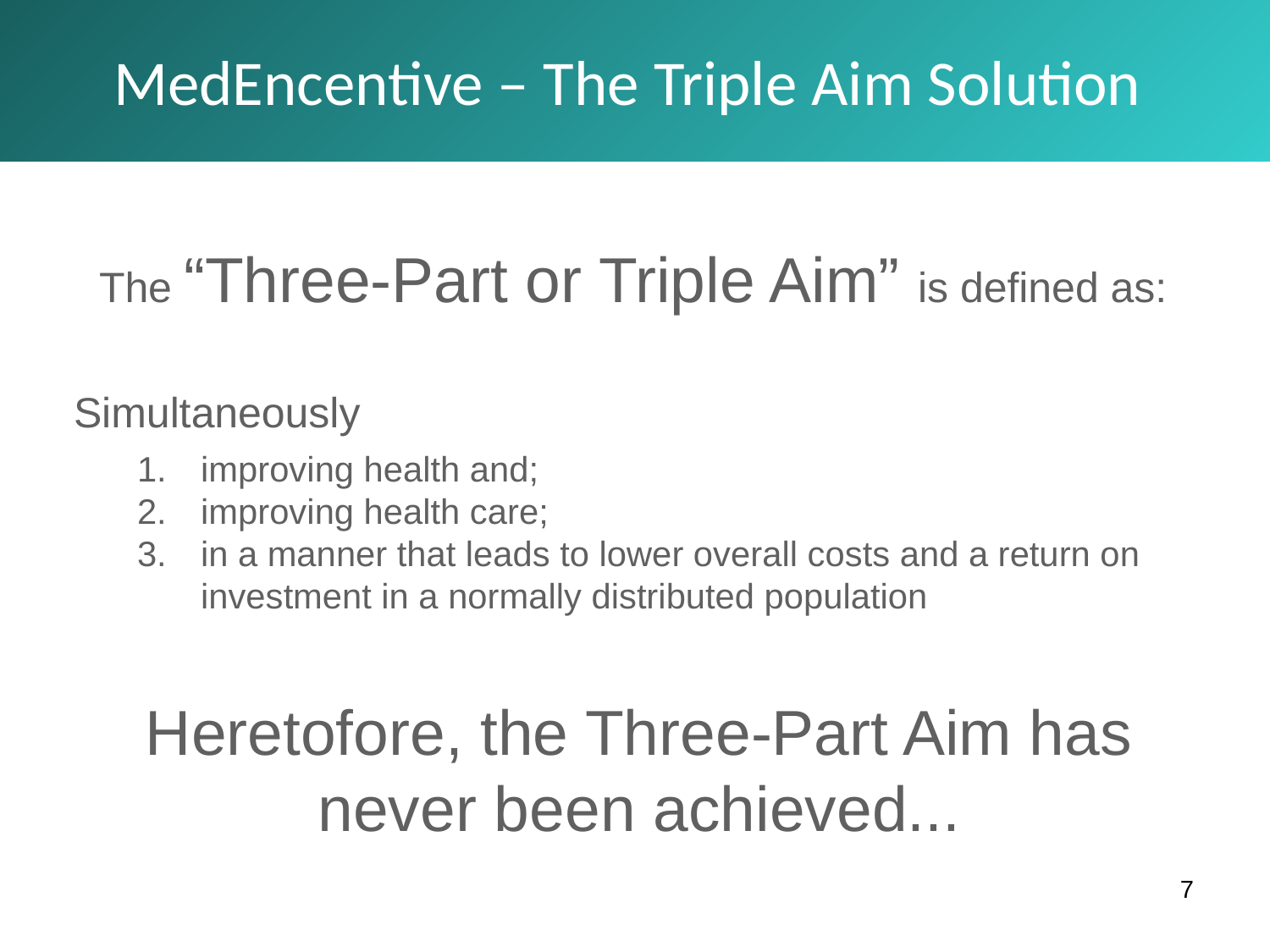

# MedEncentive – The Triple Aim Solution
The “Three-Part or Triple Aim” is defined as:

Simultaneously
improving health and;
improving health care;
in a manner that leads to lower overall costs and a return on investment in a normally distributed population

Heretofore, the Three-Part Aim has never been achieved...
7